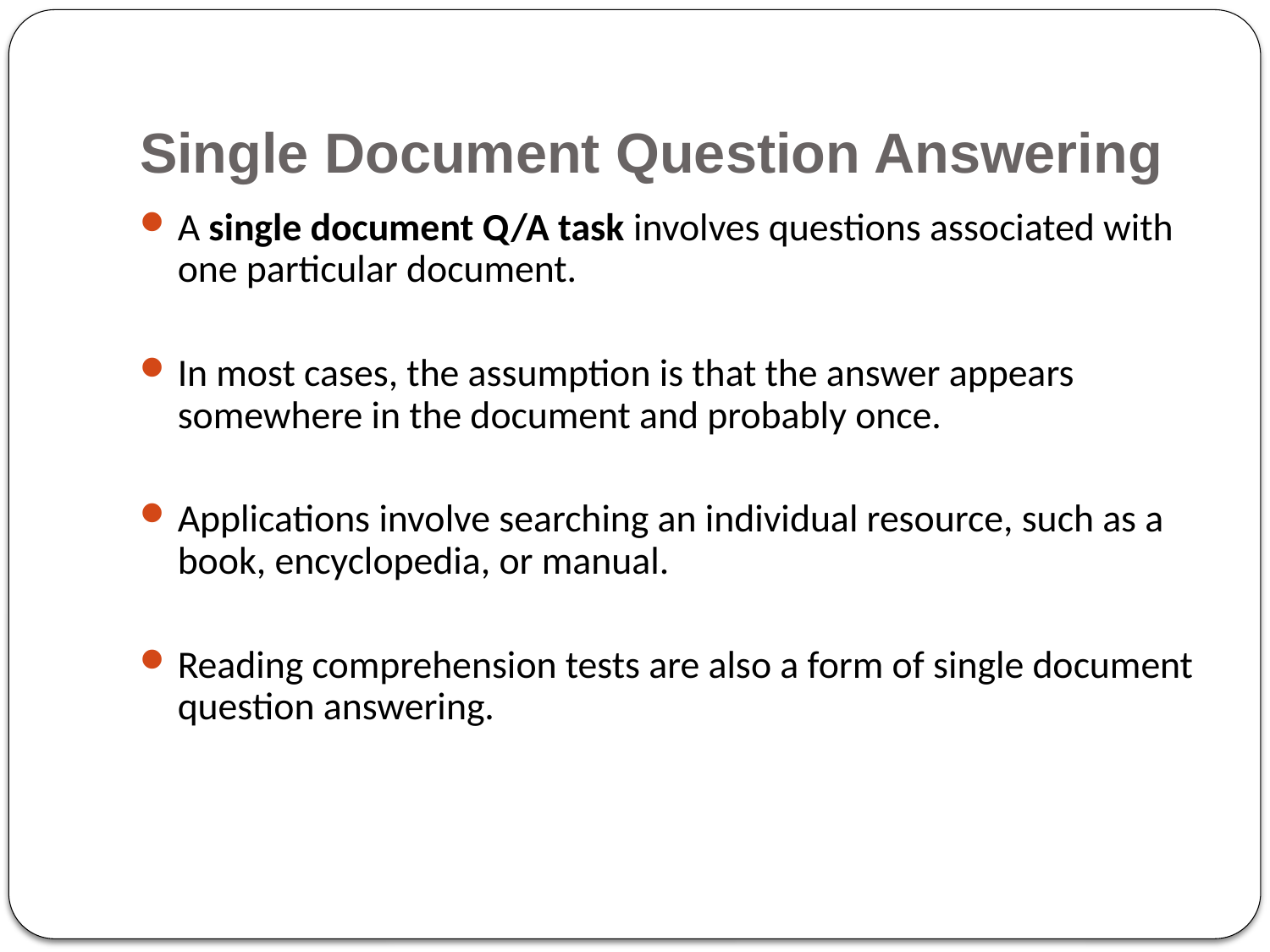

# Single Document Question Answering
A single document Q/A task involves questions associated with one particular document.

In most cases, the assumption is that the answer appears somewhere in the document and probably once.

Applications involve searching an individual resource, such as a book, encyclopedia, or manual.

Reading comprehension tests are also a form of single document question answering.